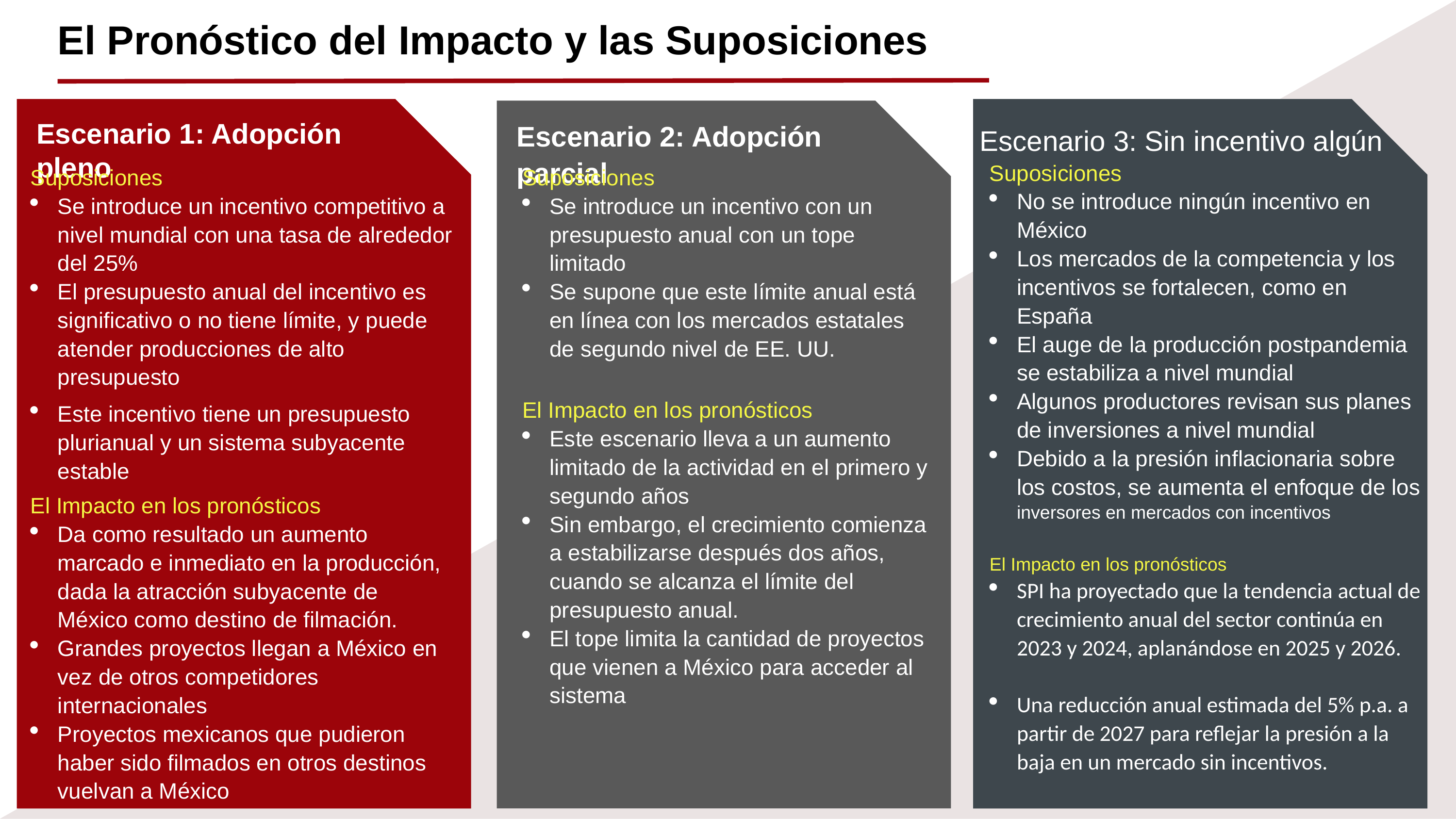

El Pronóstico del Impacto y las Suposiciones

Escenario 1: Adopción pleno

Escenario 2: Adopción parcial
Escenario 3: Sin incentivo algún

Suposiciones
No se introduce ningún incentivo en México
Los mercados de la competencia y los incentivos se fortalecen, como en España
El auge de la producción postpandemia se estabiliza a nivel mundial
Algunos productores revisan sus planes de inversiones a nivel mundial
Debido a la presión inflacionaria sobre los costos, se aumenta el enfoque de los inversores en mercados con incentivos

El Impacto en los pronósticos
SPI ha proyectado que la tendencia actual de crecimiento anual del sector continúa en 2023 y 2024, aplanándose en 2025 y 2026.

Una reducción anual estimada del 5% p.a. a partir de 2027 para reflejar la presión a la baja en un mercado sin incentivos.
Suposiciones
Se introduce un incentivo competitivo a nivel mundial con una tasa de alrededor del 25%
El presupuesto anual del incentivo es significativo o no tiene límite, y puede atender producciones de alto presupuesto
Este incentivo tiene un presupuesto plurianual y un sistema subyacente estable
El Impacto en los pronósticos
Da como resultado un aumento marcado e inmediato en la producción, dada la atracción subyacente de México como destino de filmación.
Grandes proyectos llegan a México en vez de otros competidores internacionales
Proyectos mexicanos que pudieron haber sido filmados en otros destinos vuelvan a México
Suposiciones
Se introduce un incentivo con un presupuesto anual con un tope limitado
Se supone que este límite anual está en línea con los mercados estatales de segundo nivel de EE. UU.

El Impacto en los pronósticos
Este escenario lleva a un aumento limitado de la actividad en el primero y segundo años
Sin embargo, el crecimiento comienza a estabilizarse después dos años, cuando se alcanza el límite del presupuesto anual.
El tope limita la cantidad de proyectos que vienen a México para acceder al sistema